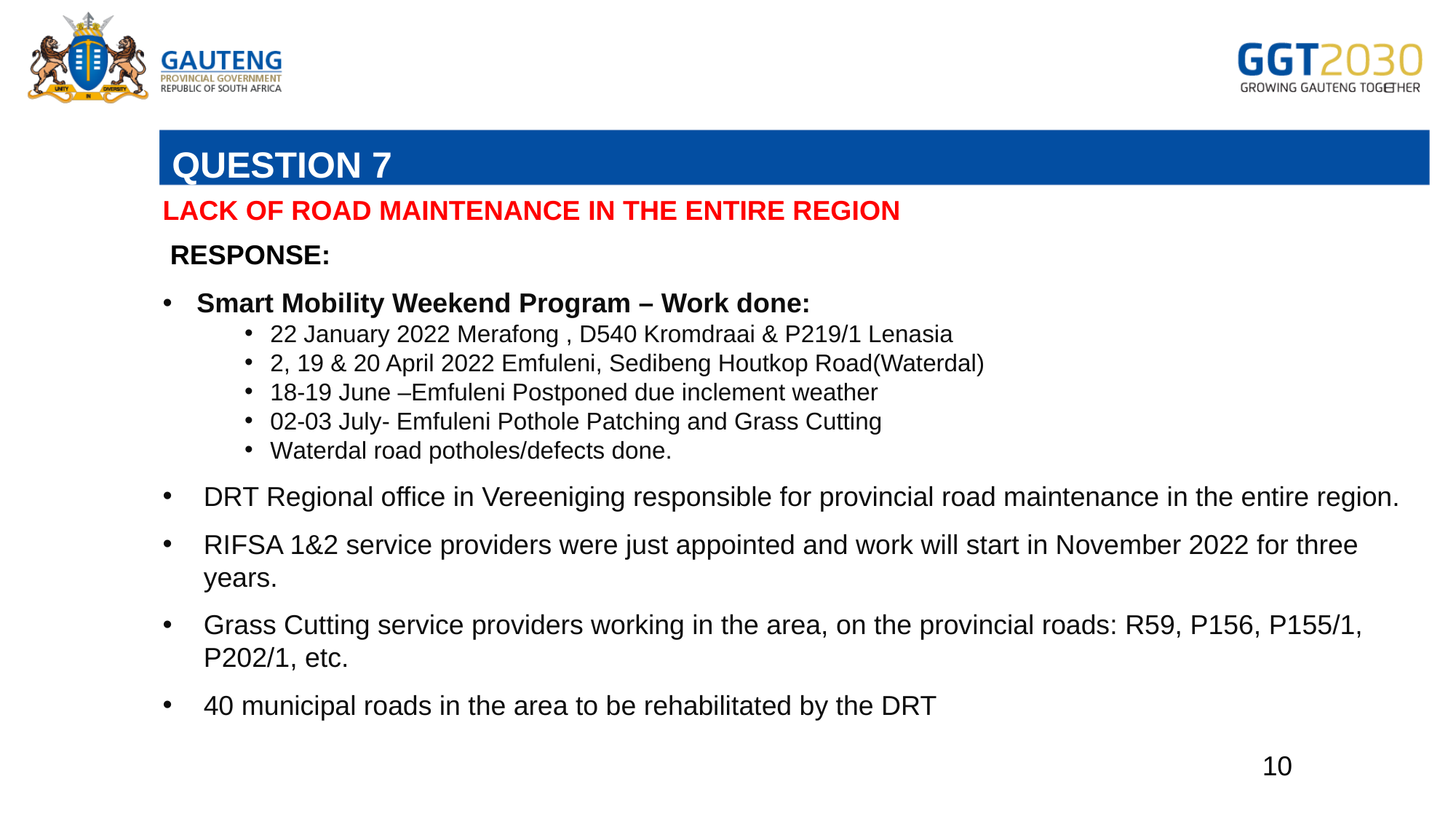

# QUESTION 7
LACK OF ROAD MAINTENANCE IN THE ENTIRE REGION
 RESPONSE:
Smart Mobility Weekend Program – Work done:
22 January 2022 Merafong , D540 Kromdraai & P219/1 Lenasia
2, 19 & 20 April 2022 Emfuleni, Sedibeng Houtkop Road(Waterdal)
18-19 June –Emfuleni Postponed due inclement weather
02-03 July- Emfuleni Pothole Patching and Grass Cutting
Waterdal road potholes/defects done.
DRT Regional office in Vereeniging responsible for provincial road maintenance in the entire region.
RIFSA 1&2 service providers were just appointed and work will start in November 2022 for three years.
Grass Cutting service providers working in the area, on the provincial roads: R59, P156, P155/1, P202/1, etc.
40 municipal roads in the area to be rehabilitated by the DRT

10